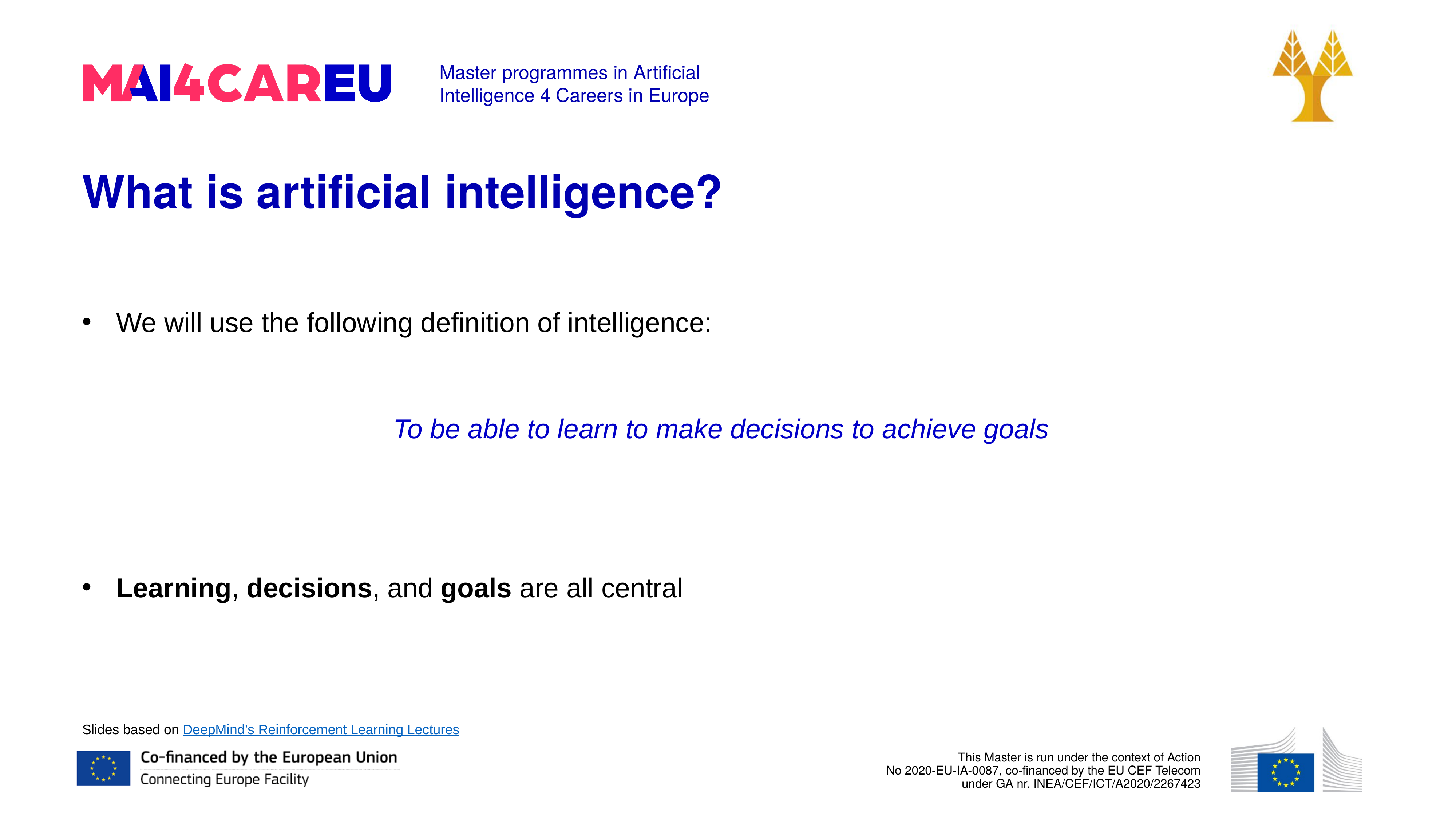

What is artificial intelligence?
We will use the following definition of intelligence:

To be able to learn to make decisions to achieve goals

Learning, decisions, and goals are all central
Slides based on DeepMind’s Reinforcement Learning Lectures